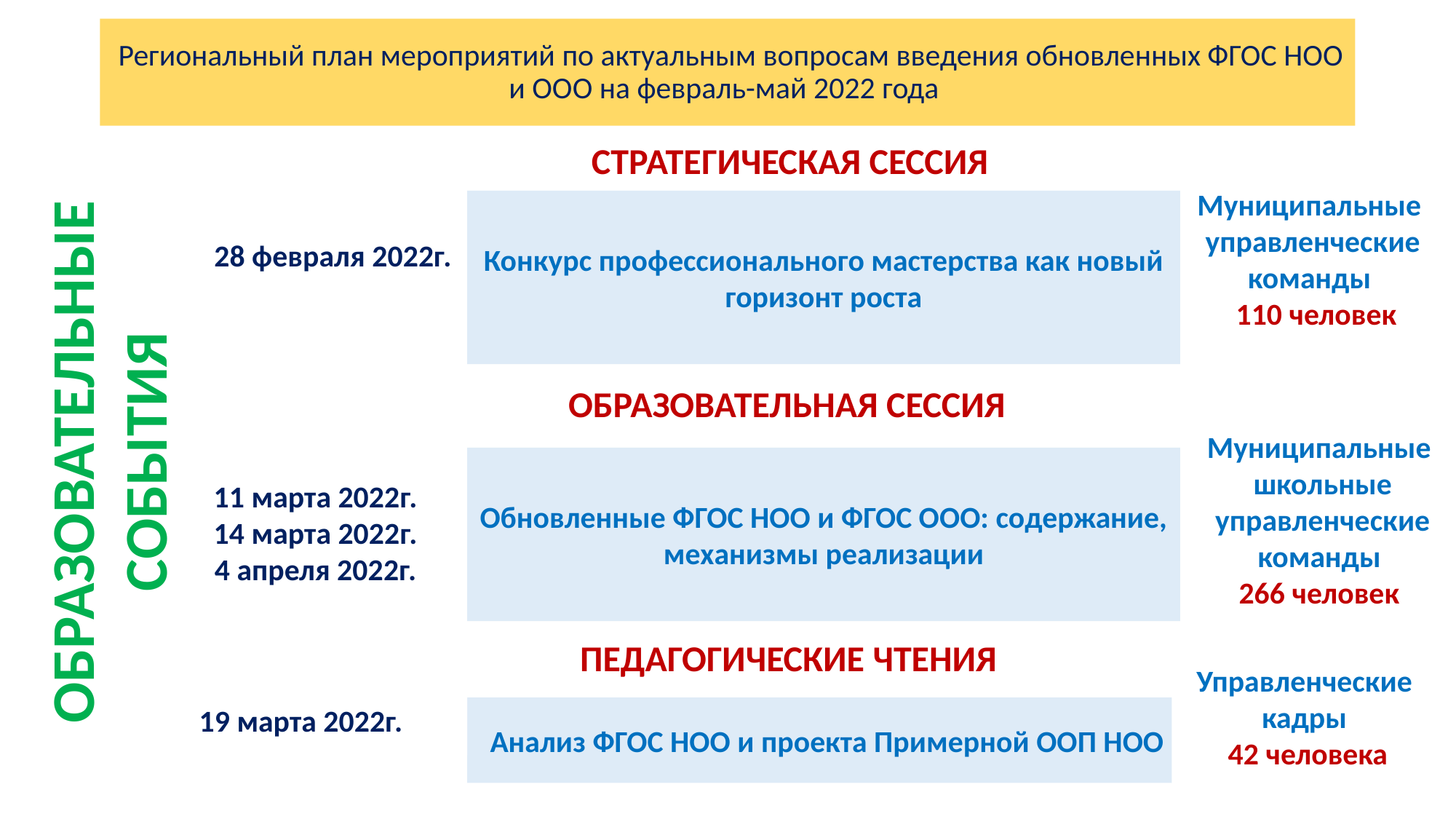

# Региональный план мероприятий по актуальным вопросам введения обновленных ФГОС НОО и ООО на февраль-май 2022 года
СТРАТЕГИЧЕСКАЯ СЕССИЯ
Муниципальные  управленческие команды
  110 человек
Конкурс профессионального мастерства как новый горизонт роста
 28 февраля 2022г.
ОБРАЗОВАТЕЛЬНАЯ СЕССИЯ
ОБРАЗОВАТЕЛЬНЫЕ СОБЫТИЯ
Муниципальные  школьные управленческие команды
266 человек
Обновленные ФГОС НОО и ФГОС ООО: содержание, механизмы реализации
11 марта 2022г.
14 марта 2022г.
4 апреля 2022г.
ПЕДАГОГИЧЕСКИЕ ЧТЕНИЯ
Управленческие кадры
  42 человека
19 марта 2022г.
 Анализ ФГОС НОО и проекта Примерной ООП НОО